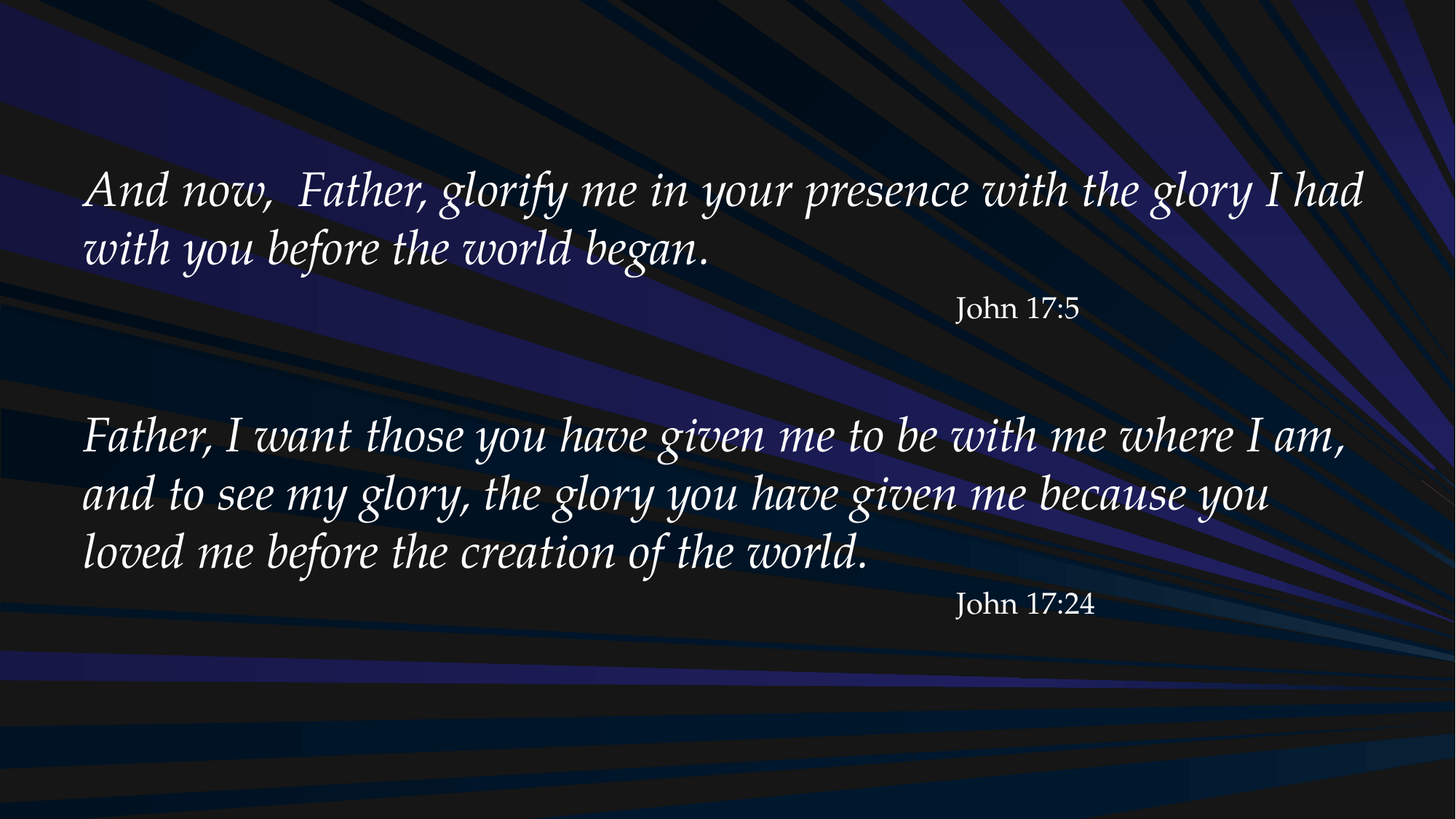

And now,  Father, glorify me in your presence with the glory I had with you before the world began.
								John 17:5

Father, I want those you have given me to be with me where I am, and to see my glory, the glory you have given me because you loved me before the creation of the world.
								John 17:24
12